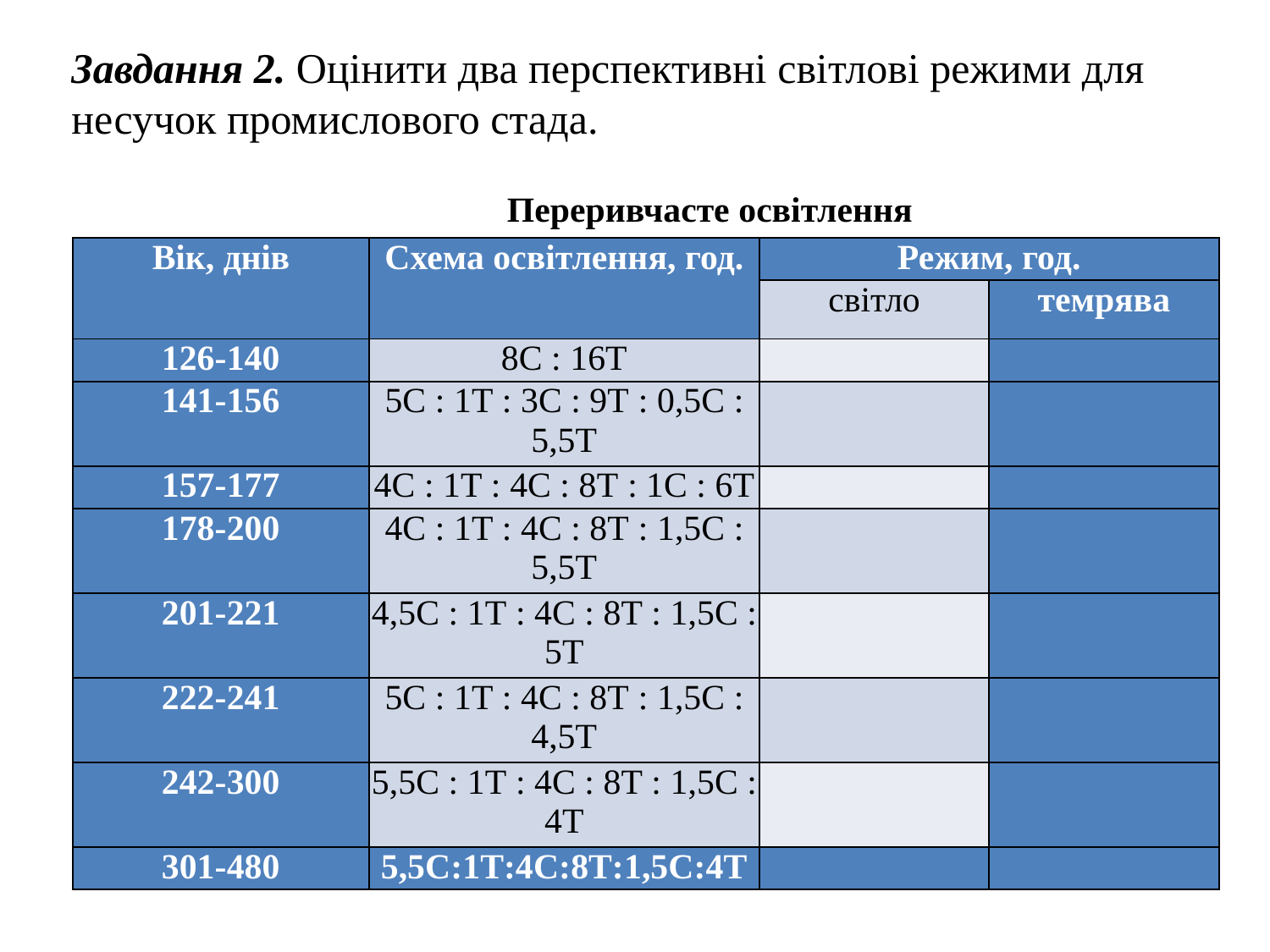

Завдання 2. Оцінити два перспективні світлові режими для несучок промислового стада.
Переривчасте освітлення
| Вік, днів | Схема освітлення, год. | Режим, год. |  |
| --- | --- | --- | --- |
|  |  | світло | темрява |
| 126-140 | 8С : 16Т |  |  |
| 141-156 | 5С : 1Т : 3С : 9Т : 0,5С : 5,5Т |  |  |
| 157-177 | 4С : 1Т : 4С : 8Т : 1С : 6Т |  |  |
| 178-200 | 4С : 1Т : 4С : 8Т : 1,5С : 5,5Т |  |  |
| 201-221 | 4,5С : 1Т : 4С : 8Т : 1,5С : 5Т |  |  |
| 222-241 | 5С : 1Т : 4С : 8Т : 1,5С : 4,5Т |  |  |
| 242-300 | 5,5С : 1Т : 4С : 8Т : 1,5С : 4Т |  |  |
| 301-480 | 5,5С:1Т:4С:8Т:1,5С:4Т |  |  |